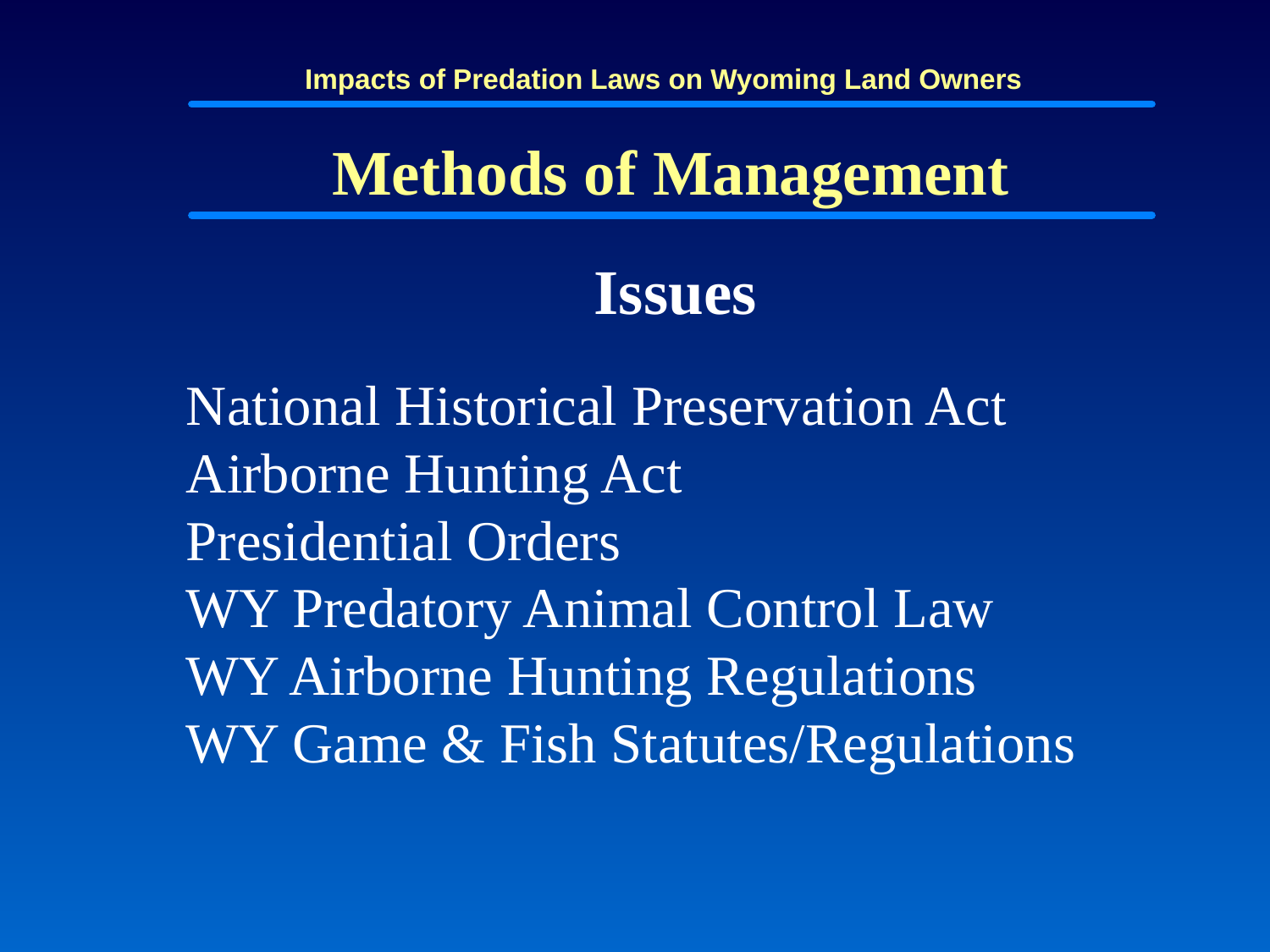

Impacts of Predation Laws on Wyoming Land Owners

Methods of Management

Issues
National Historical Preservation Act
Airborne Hunting Act
Presidential Orders
WY Predatory Animal Control Law
WY Airborne Hunting Regulations
WY Game & Fish Statutes/Regulations